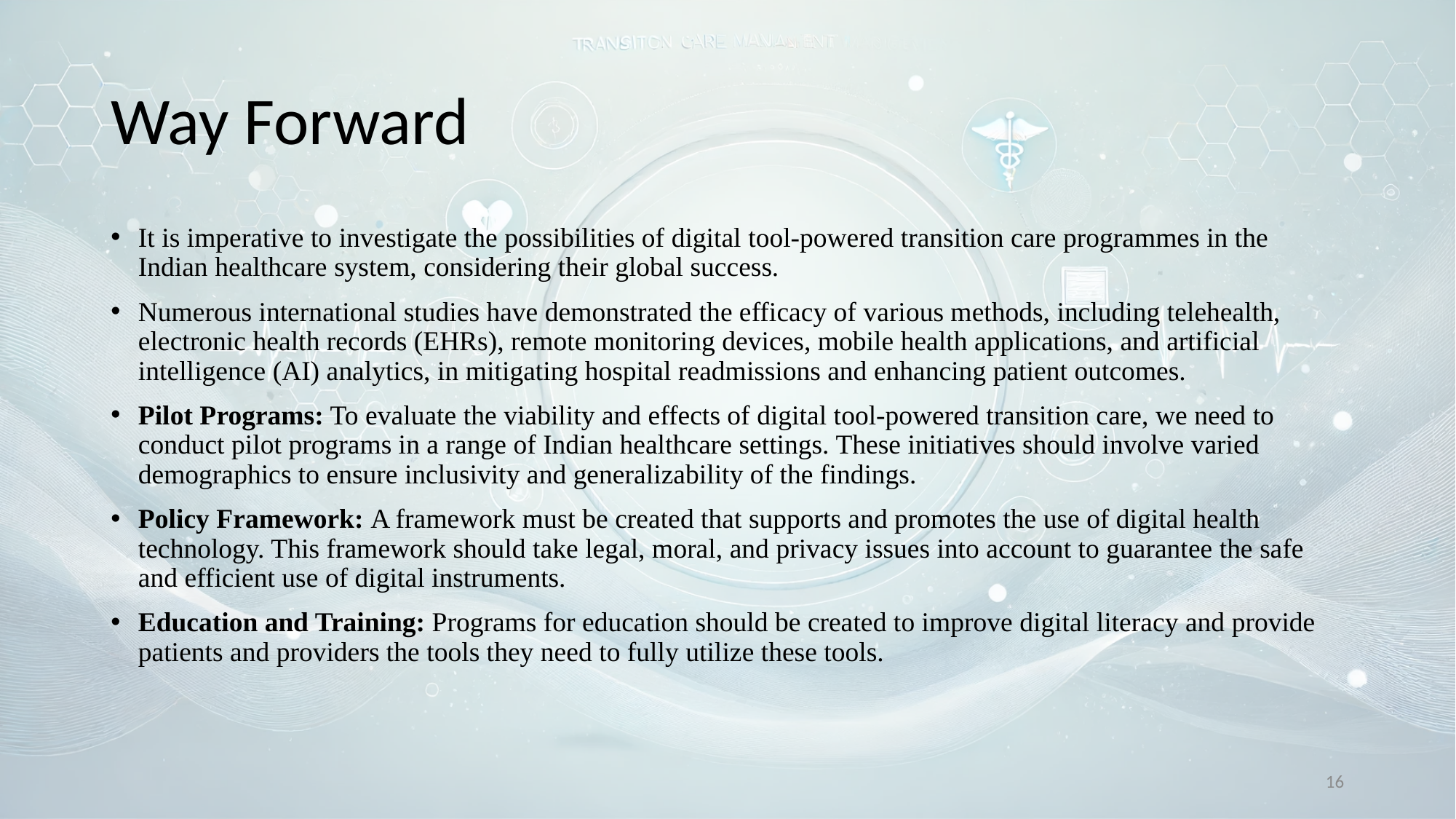

# Way Forward
It is imperative to investigate the possibilities of digital tool-powered transition care programmes in the Indian healthcare system, considering their global success.
Numerous international studies have demonstrated the efficacy of various methods, including telehealth, electronic health records (EHRs), remote monitoring devices, mobile health applications, and artificial intelligence (AI) analytics, in mitigating hospital readmissions and enhancing patient outcomes.
Pilot Programs: To evaluate the viability and effects of digital tool-powered transition care, we need to conduct pilot programs in a range of Indian healthcare settings. These initiatives should involve varied demographics to ensure inclusivity and generalizability of the findings.
Policy Framework: A framework must be created that supports and promotes the use of digital health technology. This framework should take legal, moral, and privacy issues into account to guarantee the safe and efficient use of digital instruments.
Education and Training: Programs for education should be created to improve digital literacy and provide patients and providers the tools they need to fully utilize these tools.

16